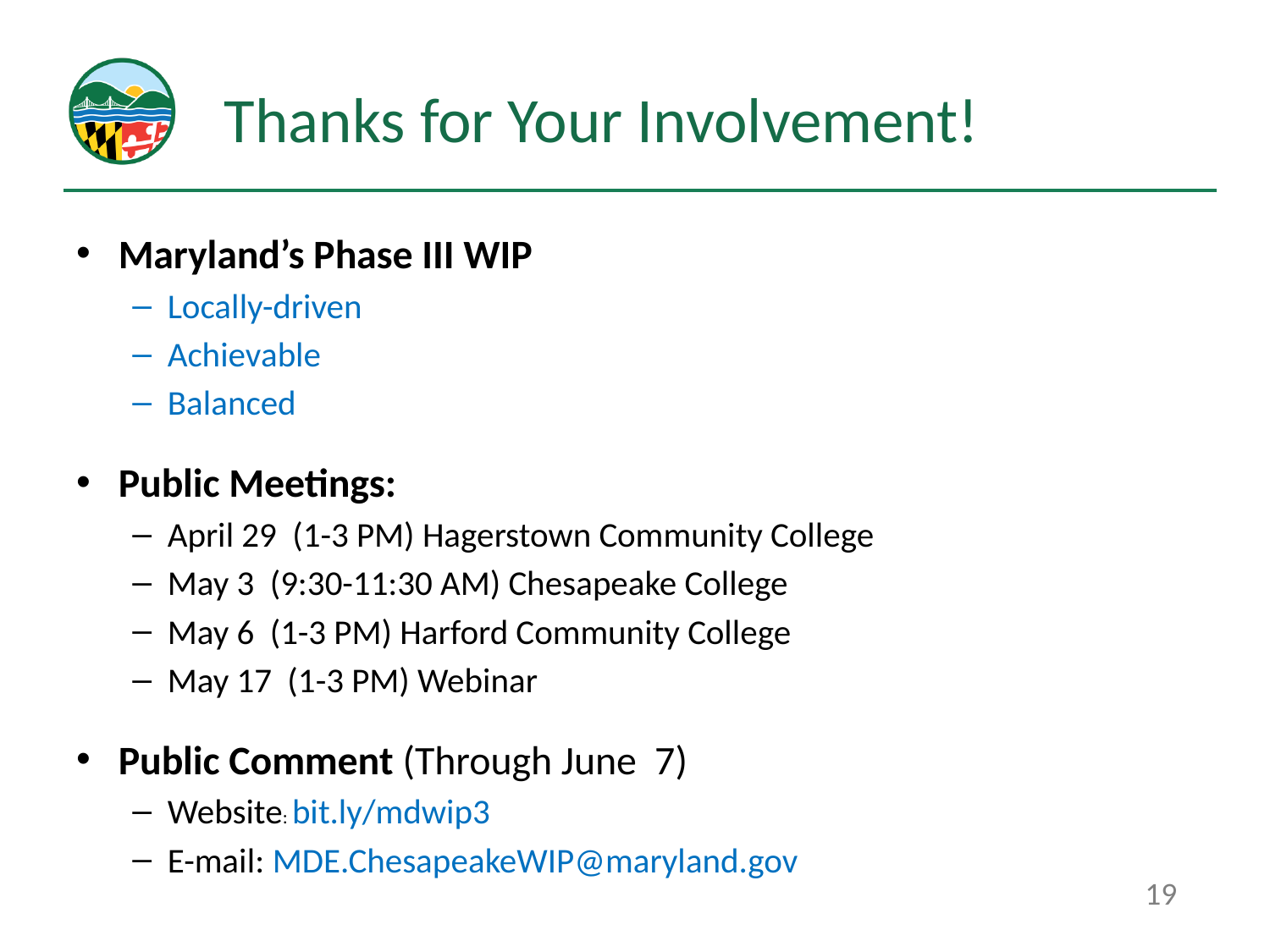

# Thanks for Your Involvement!
Maryland’s Phase III WIP
Locally-driven
Achievable
Balanced
Public Meetings:
April 29  (1-3 PM) Hagerstown Community College
May 3  (9:30-11:30 AM) Chesapeake College
May 6  (1-3 PM) Harford Community College
May 17  (1-3 PM) Webinar
Public Comment (Through June  7)
Website: bit.ly/mdwip3
E-mail: MDE.ChesapeakeWIP@maryland.gov